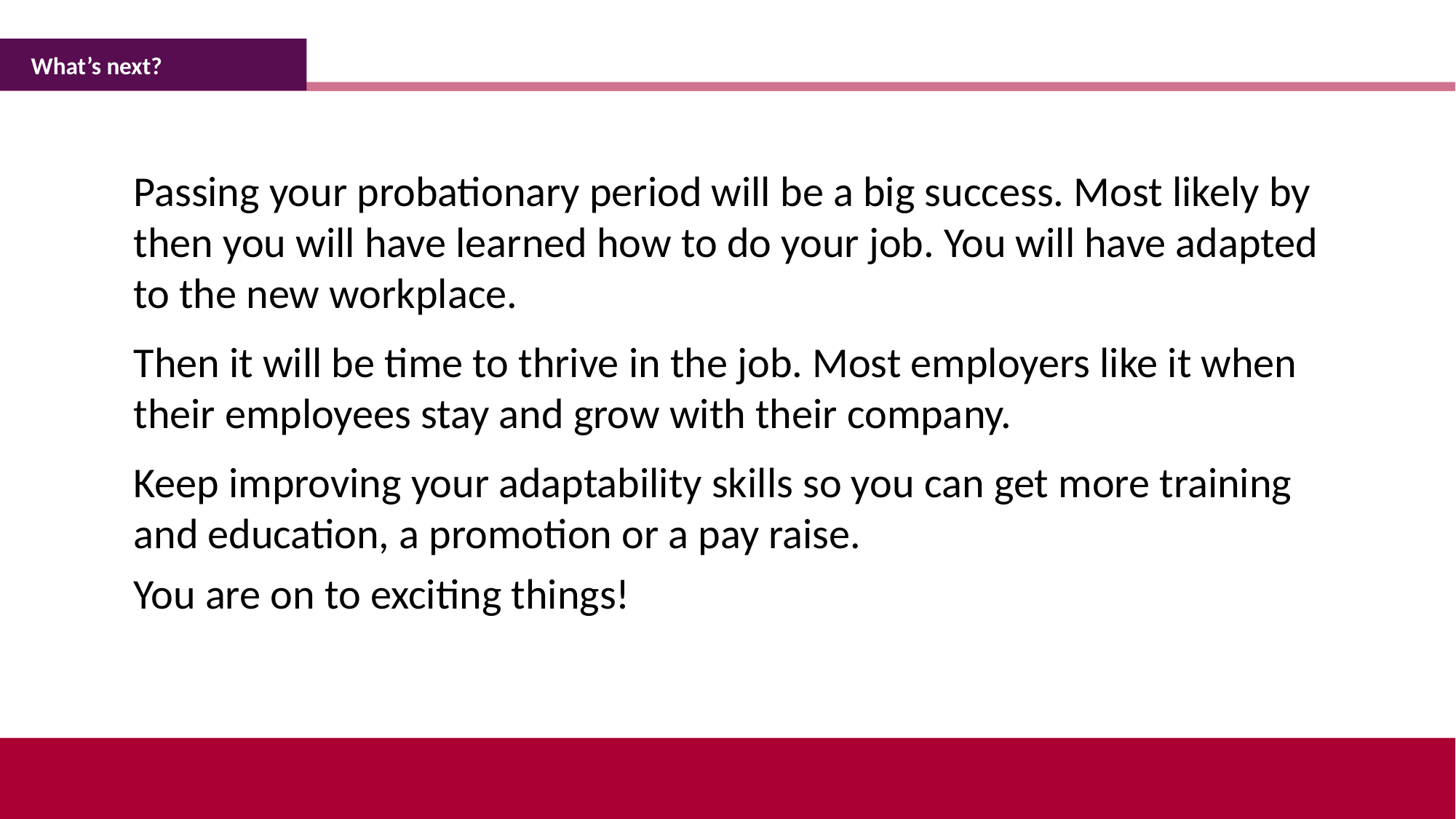

What’s next?
What’s next?
Passing your probationary period will be a big success. Most likely by then you will have learned how to do your job. You will have adapted to the new workplace.
Then it will be time to thrive in the job. Most employers like it when their employees stay and grow with their company.
Keep improving your adaptability skills so you can get more training and education, a promotion or a pay raise.
You are on to exciting things!